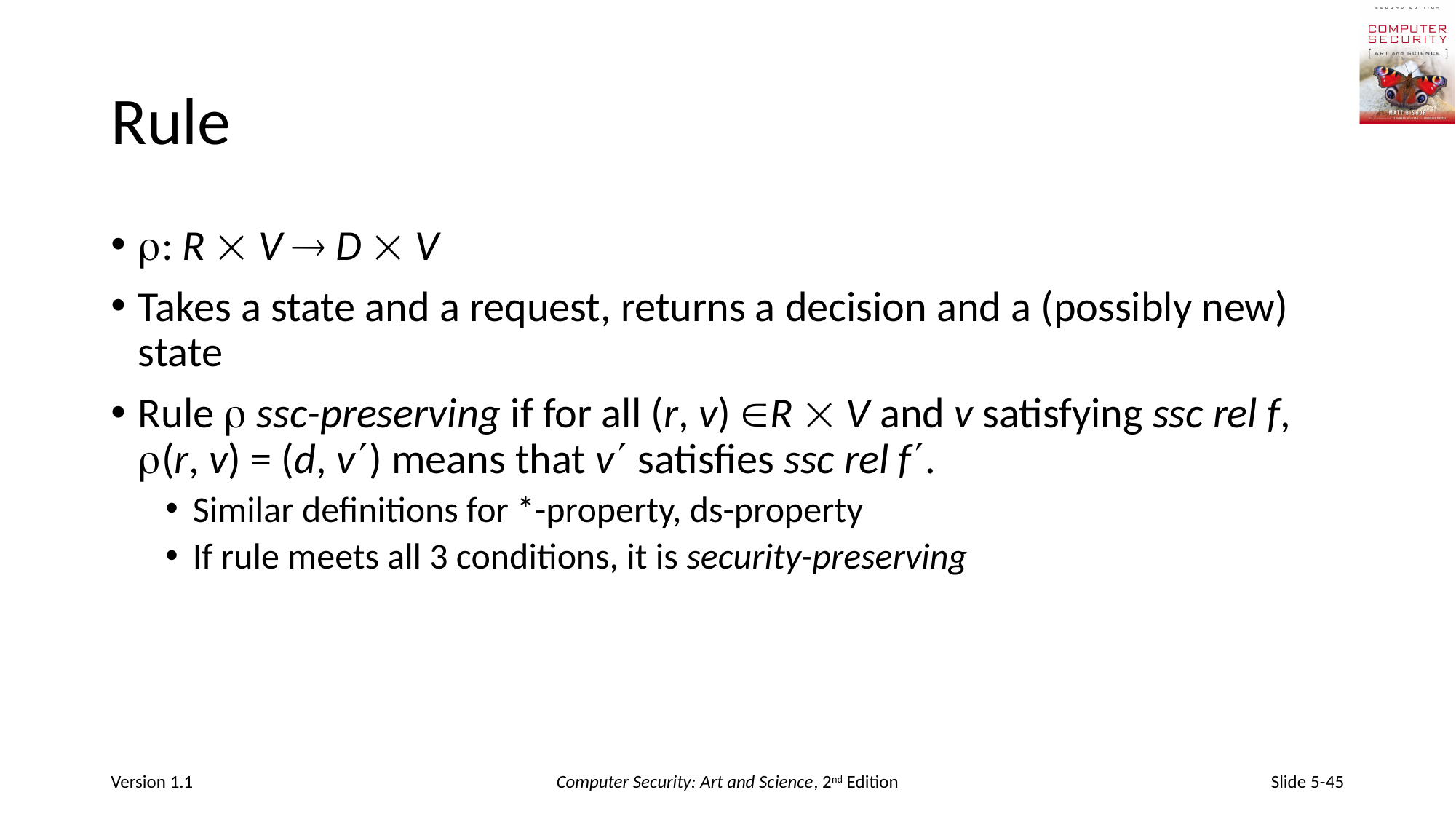

# Rule
ρ: R × V → D × V
Takes a state and a request, returns a decision and a (possibly new) state
Rule ρ ssc-preserving if for all (r, v) ∈R × V and v satisfying ssc rel f, ρ(r, v) = (d, v′) means that v′ satisfies ssc rel f′.
Similar definitions for *-property, ds-property
If rule meets all 3 conditions, it is security-preserving
Version 1.1
Computer Security: Art and Science, 2nd Edition
Slide 5-45